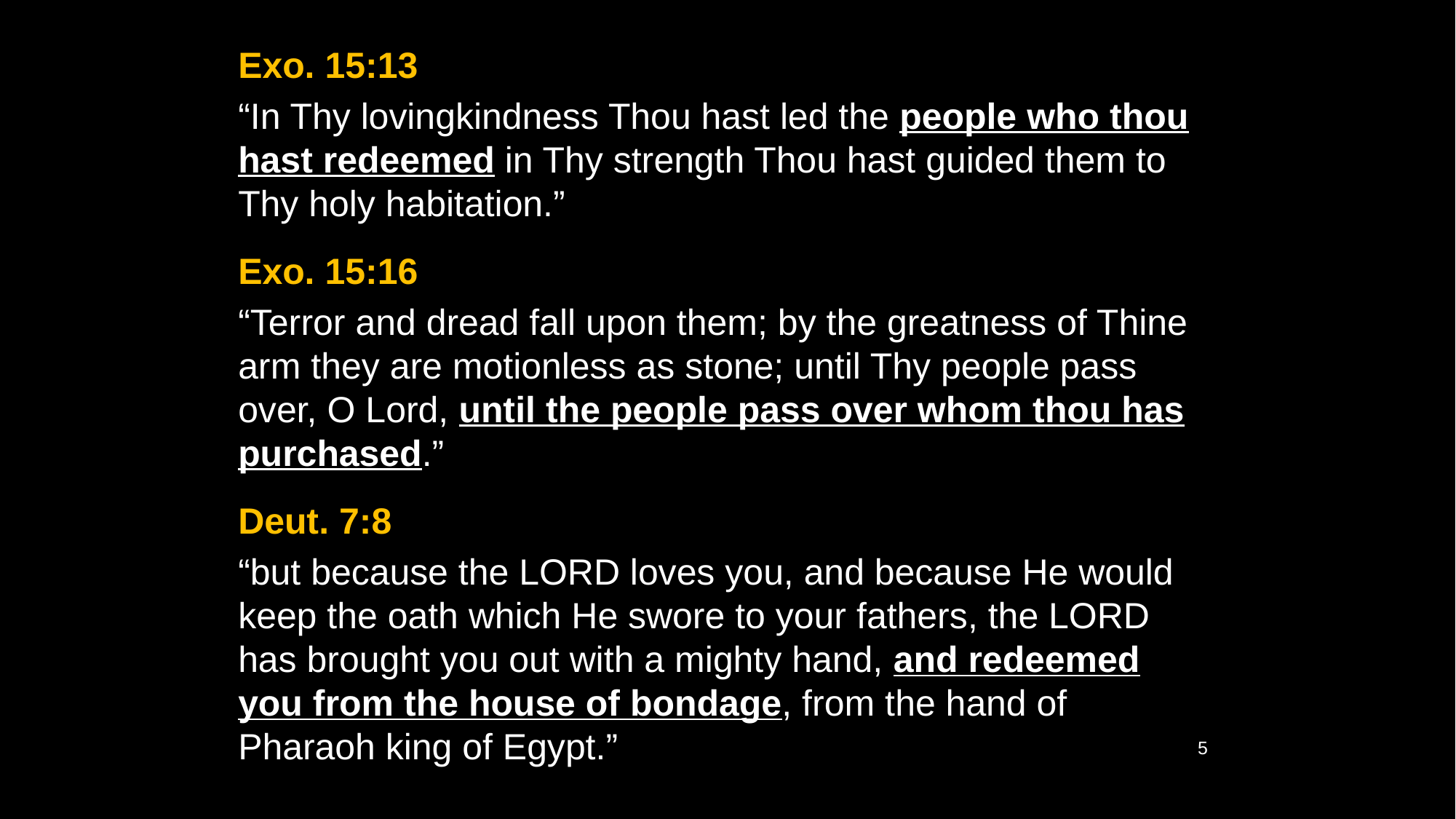

Exo. 15:13
“In Thy lovingkindness Thou hast led the people who thou hast redeemed in Thy strength Thou hast guided them to Thy holy habitation.”

Exo. 15:16
“Terror and dread fall upon them; by the greatness of Thine arm they are motionless as stone; until Thy people pass over, O Lord, until the people pass over whom thou has purchased.”

Deut. 7:8
“but because the LORD loves you, and because He would keep the oath which He swore to your fathers, the LORD has brought you out with a mighty hand, and redeemed you from the house of bondage, from the hand of Pharaoh king of Egypt.”

5